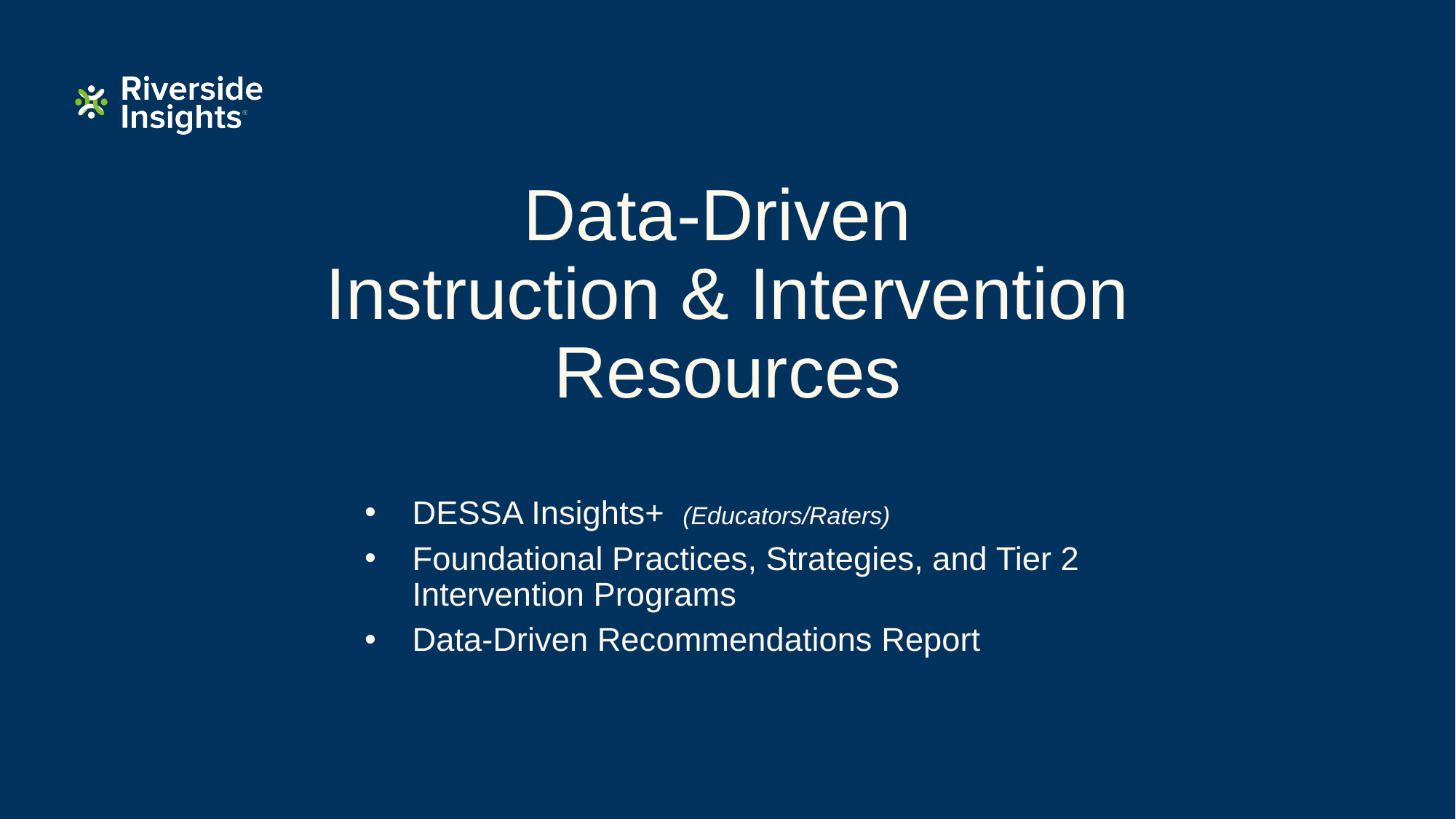

# Data-Driven Instruction & Intervention Resources

DESSA Insights+  (Educators/Raters)
Foundational Practices, Strategies, and Tier 2 Intervention Programs
Data-Driven Recommendations Report